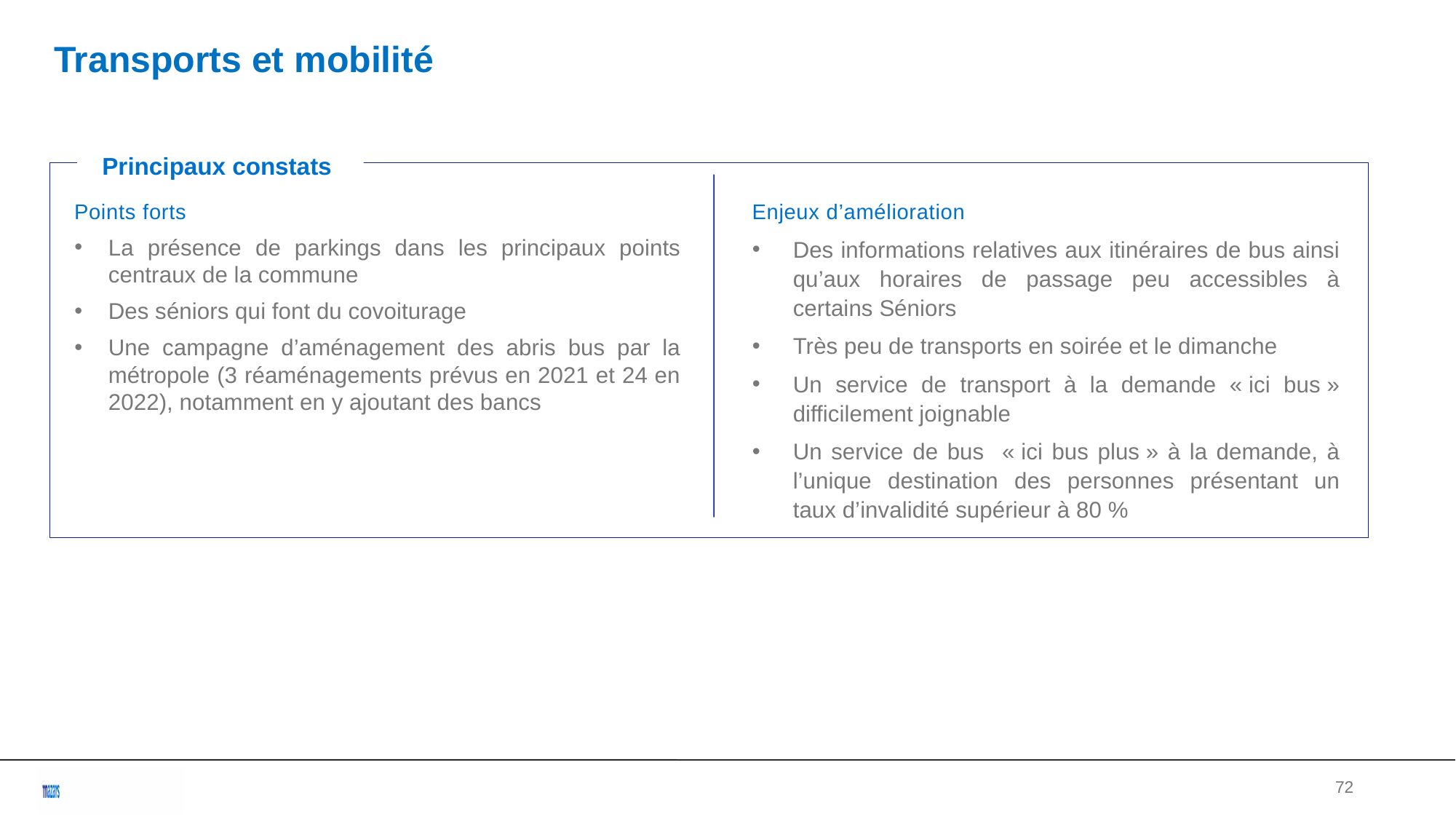

Transports et mobilité
Principaux constats

Points forts
La présence de parkings dans les principaux points centraux de la commune
Des séniors qui font du covoiturage
Une campagne d’aménagement des abris bus par la métropole (3 réaménagements prévus en 2021 et 24 en 2022), notamment en y ajoutant des bancs

Enjeux d’amélioration
Des informations relatives aux itinéraires de bus ainsi qu’aux horaires de passage peu accessibles à certains Séniors
Très peu de transports en soirée et le dimanche
Un service de transport à la demande « ici bus » difficilement joignable
Un service de bus  « ici bus plus » à la demande, à l’unique destination des personnes présentant un taux d’invalidité supérieur à 80 %

72